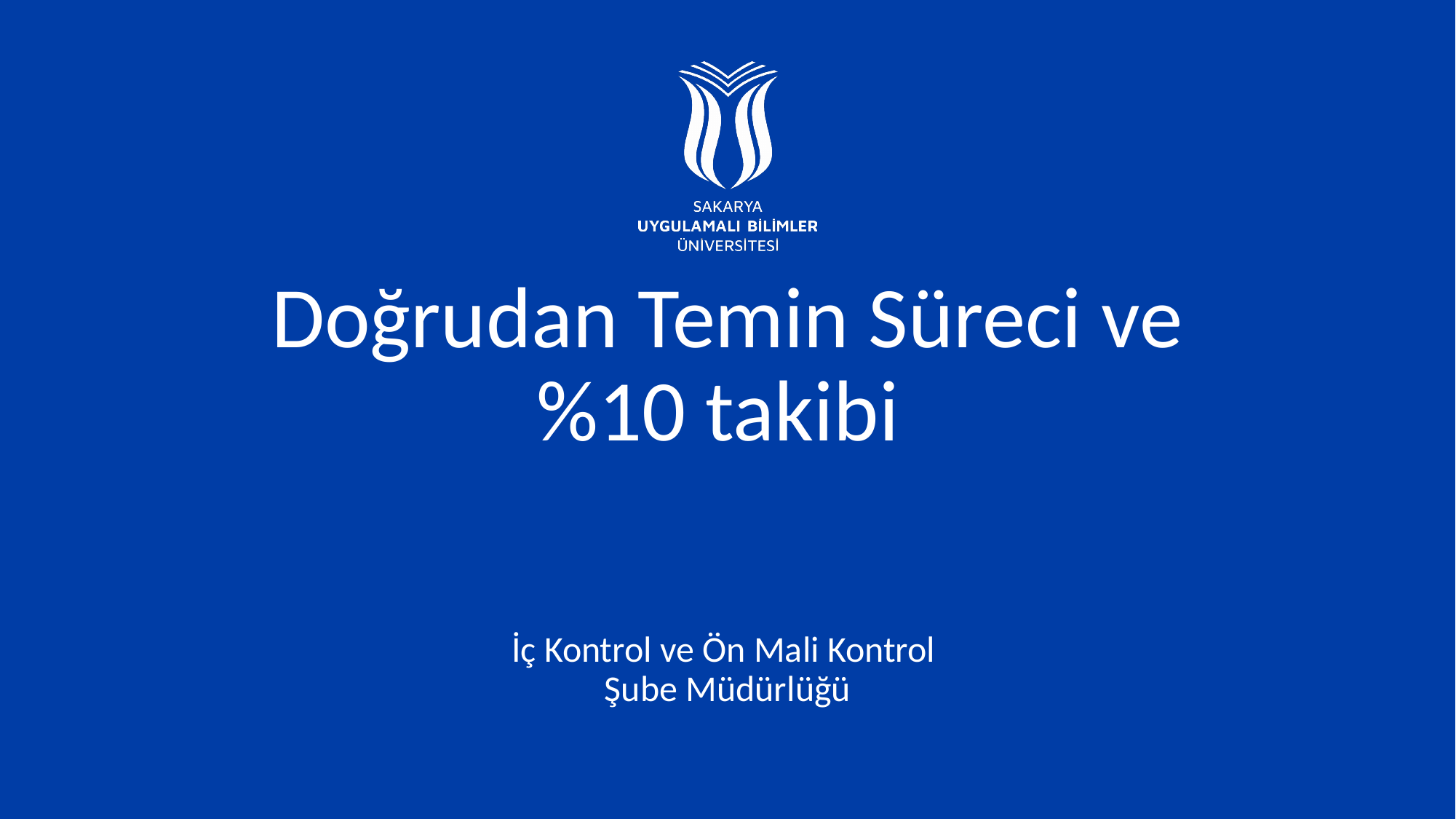

# Doğrudan Temin Süreci ve %10 takibi
İç Kontrol ve Ön Mali Kontrol
Şube Müdürlüğü